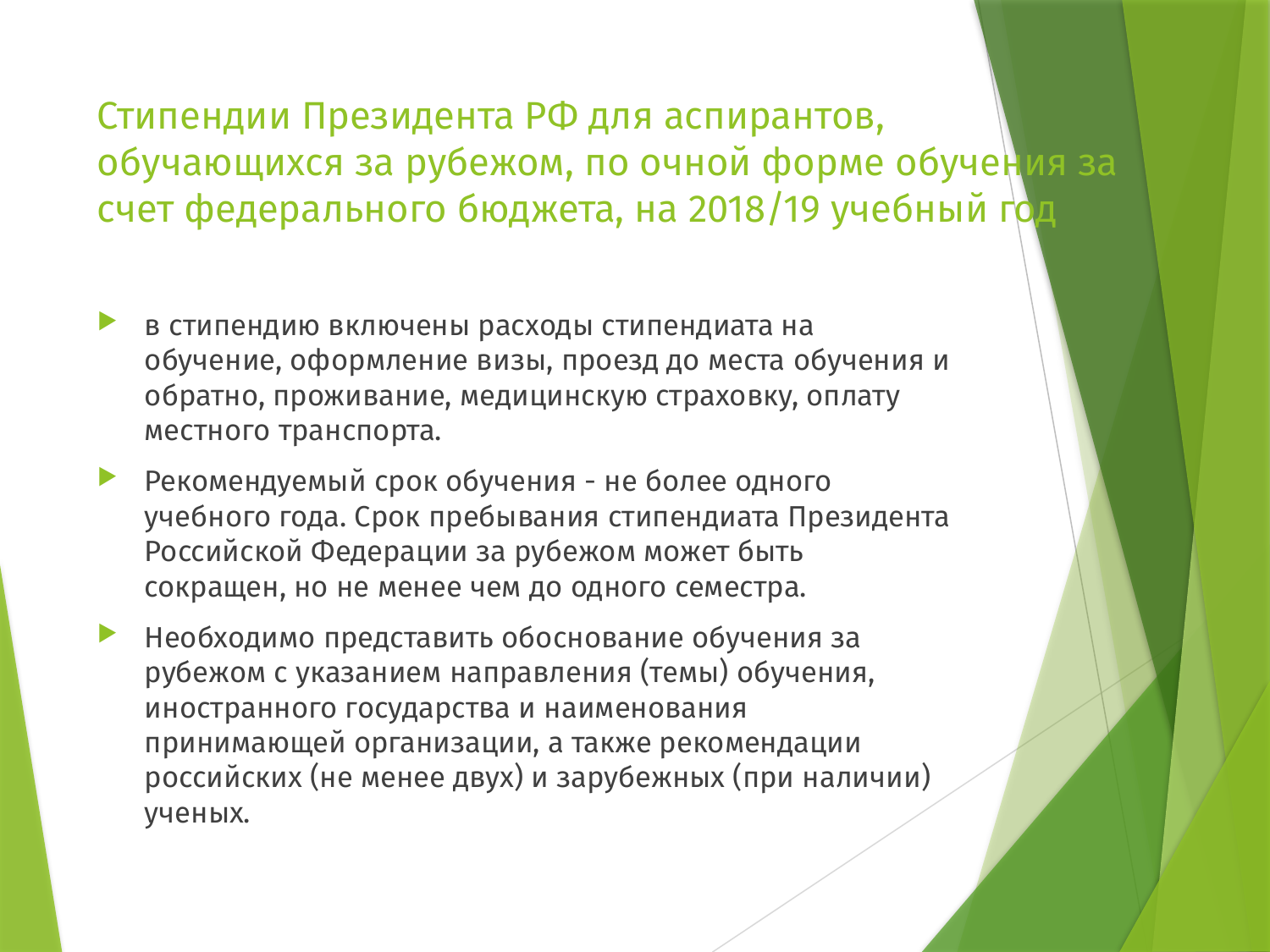

# Стипендии Президента РФ для аспирантов, обучающихся за рубежом, по очной форме обучения за счет федерального бюджета, на 2018/19 учебный год
в стипендию включены расходы стипендиата на обучение, оформление визы, проезд до места обучения и обратно, проживание, медицинскую страховку, оплату местного транспорта.
Рекомендуемый срок обучения - не более одного учебного года. Срок пребывания стипендиата Президента Российской Федерации за рубежом может быть сокращен, но не менее чем до одного семестра.
Необходимо представить обоснование обучения за рубежом с указанием направления (темы) обучения, иностранного государства и наименования принимающей организации, а также рекомендации российских (не менее двух) и зарубежных (при наличии) ученых.